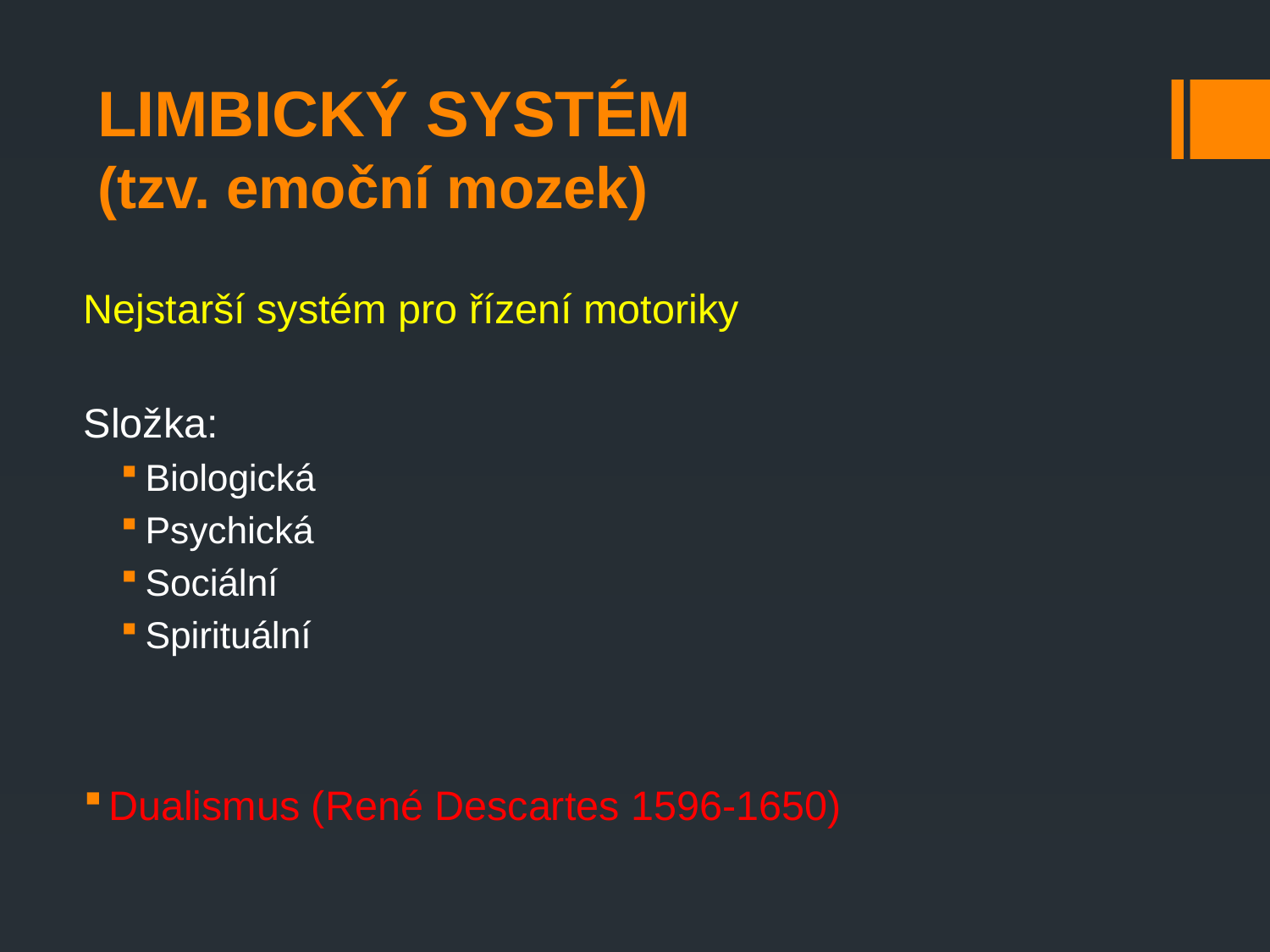

# Limbický systém (tzv. emoční mozek)
Nejstarší systém pro řízení motoriky

Složka:
Biologická
Psychická
Sociální
Spirituální

Dualismus (René Descartes 1596-1650)